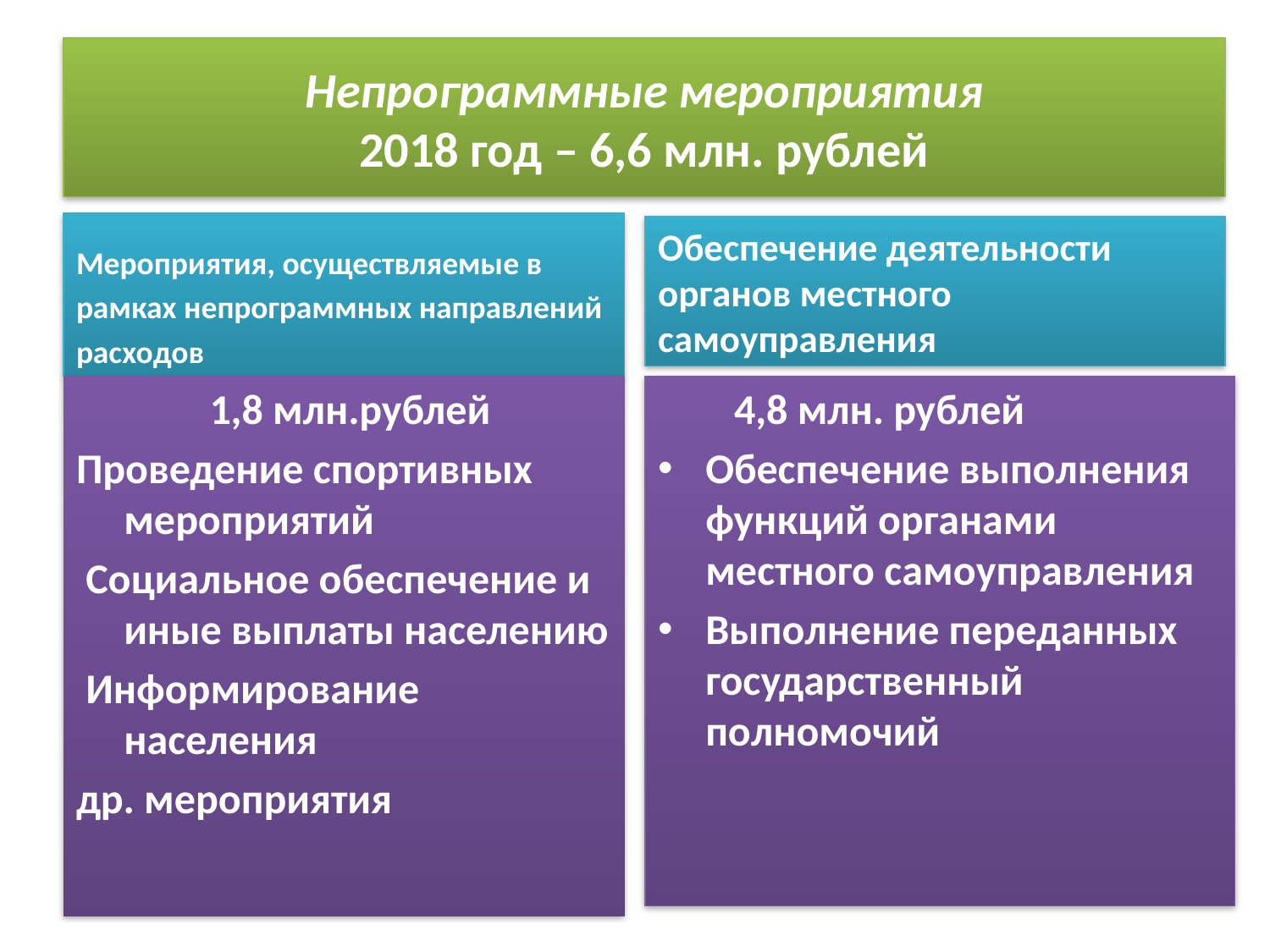

# Непрограммные мероприятия 2018 год – 6,6 млн. рублей

Мероприятия, осуществляемые в
рамках непрограммных направлений
расходов
Обеспечение деятельности органов местного самоуправления
              1,8 млн.рублей
Проведение спортивных мероприятий
 Социальное обеспечение и иные выплаты населению
 Информирование населения
др. мероприятия
        4,8 млн. рублей
Обеспечение выполнения функций органами местного самоуправления
Выполнение переданных государственный  полномочий